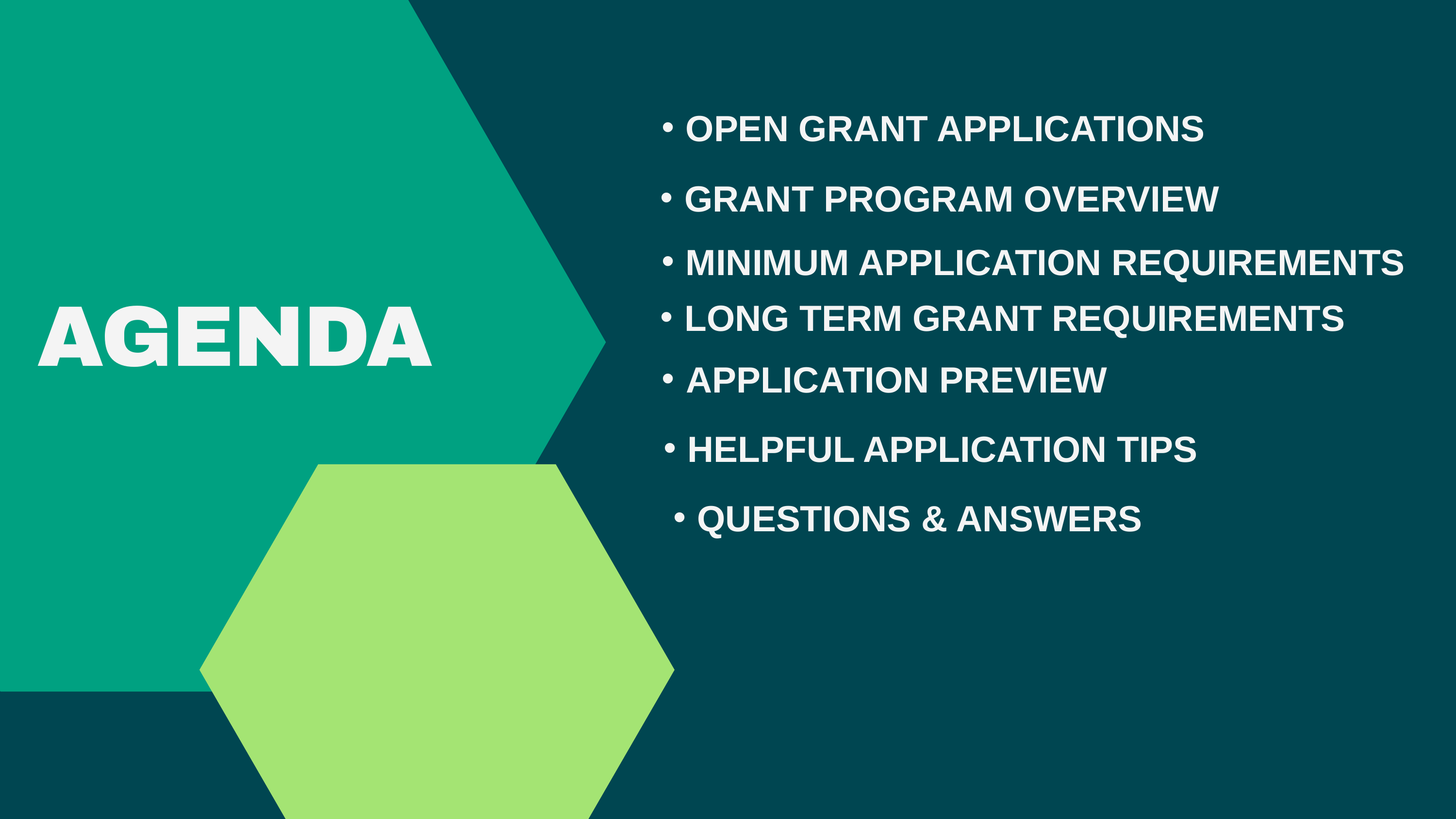

OPEN GRANT APPLICATIONS
GRANT PROGRAM OVERVIEW
MINIMUM APPLICATION REQUIREMENTS
AGENDA
LONG TERM GRANT REQUIREMENTS
APPLICATION PREVIEW
HELPFUL APPLICATION TIPS

QUESTIONS & ANSWERS